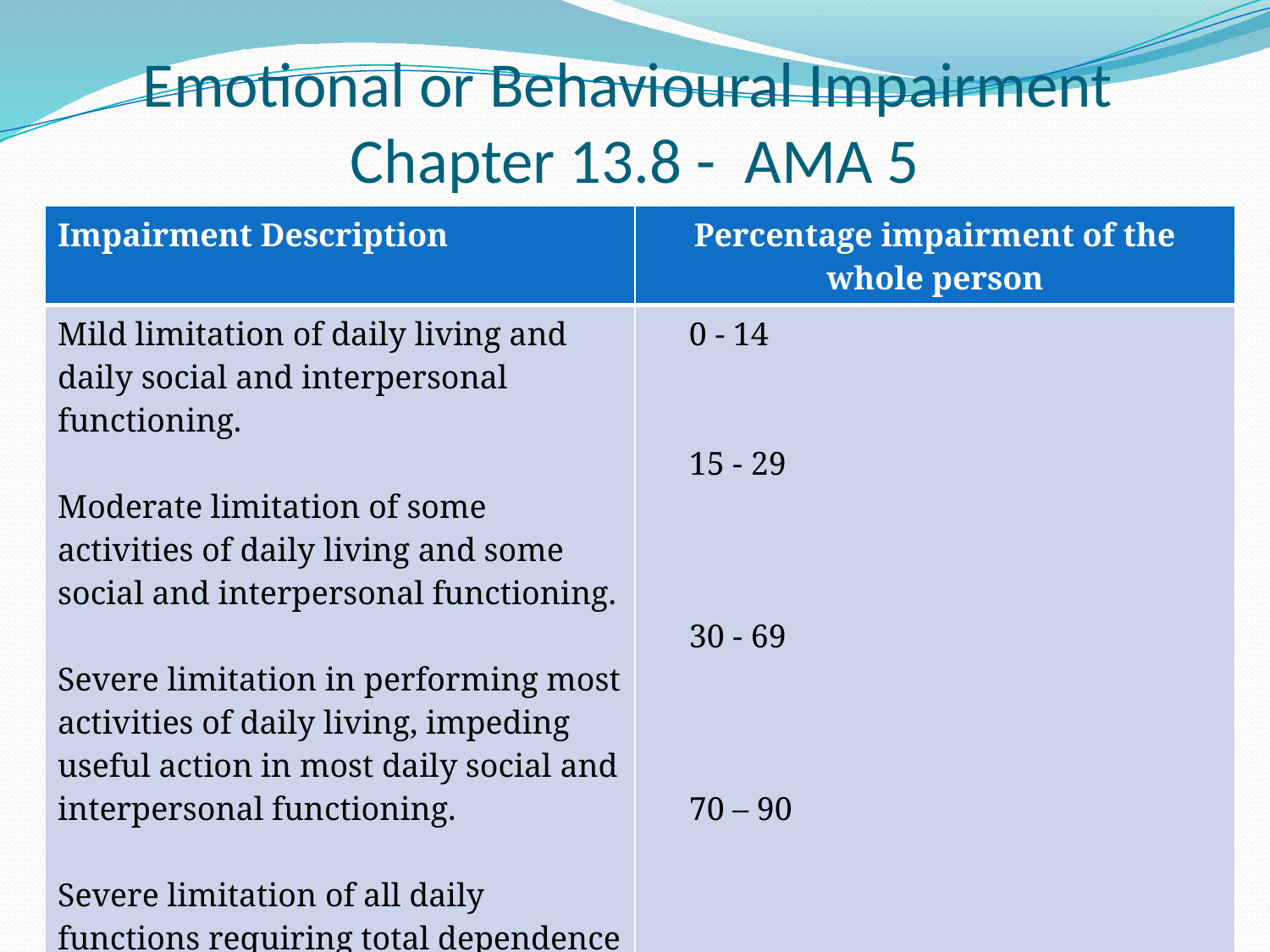

# Emotional or Behavioural Impairment  Chapter 13.8 -  AMA 5
| Impairment Description | Percentage impairment of the whole person |
| --- | --- |
| Mild limitation of daily living and daily social and interpersonal functioning. Moderate limitation of some activities of daily living and some social and interpersonal functioning. Severe limitation in performing most activities of daily living, impeding useful action in most daily social and interpersonal functioning. Severe limitation of all daily functions requiring total dependence on another person. | 0 - 14 15 - 29 30 - 69 70 – 90 |
|  |  |
40